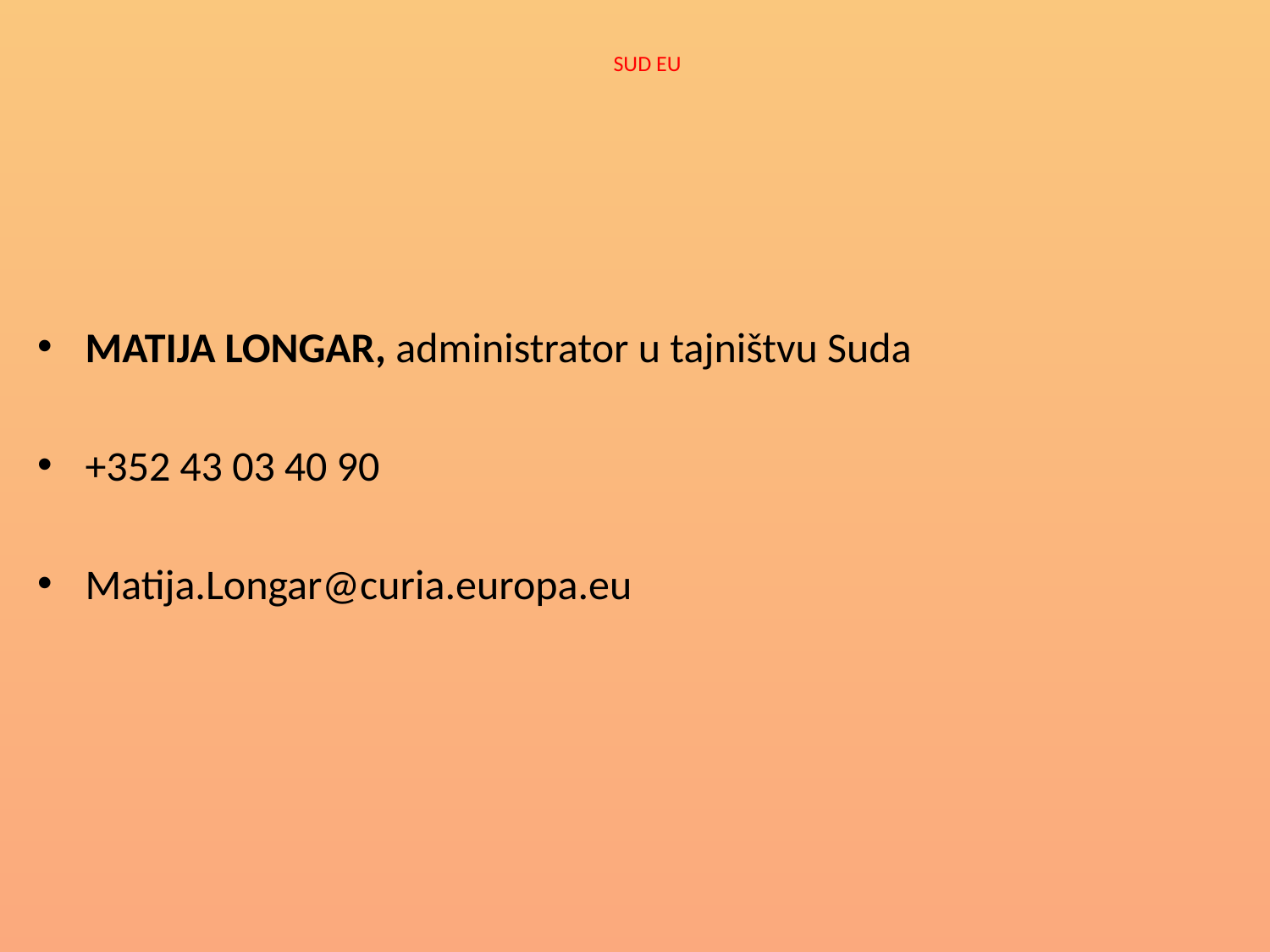

# SUD EU

MATIJA LONGAR, administrator u tajništvu Suda

+352 43 03 40 90

Matija.Longar@curia.europa.eu